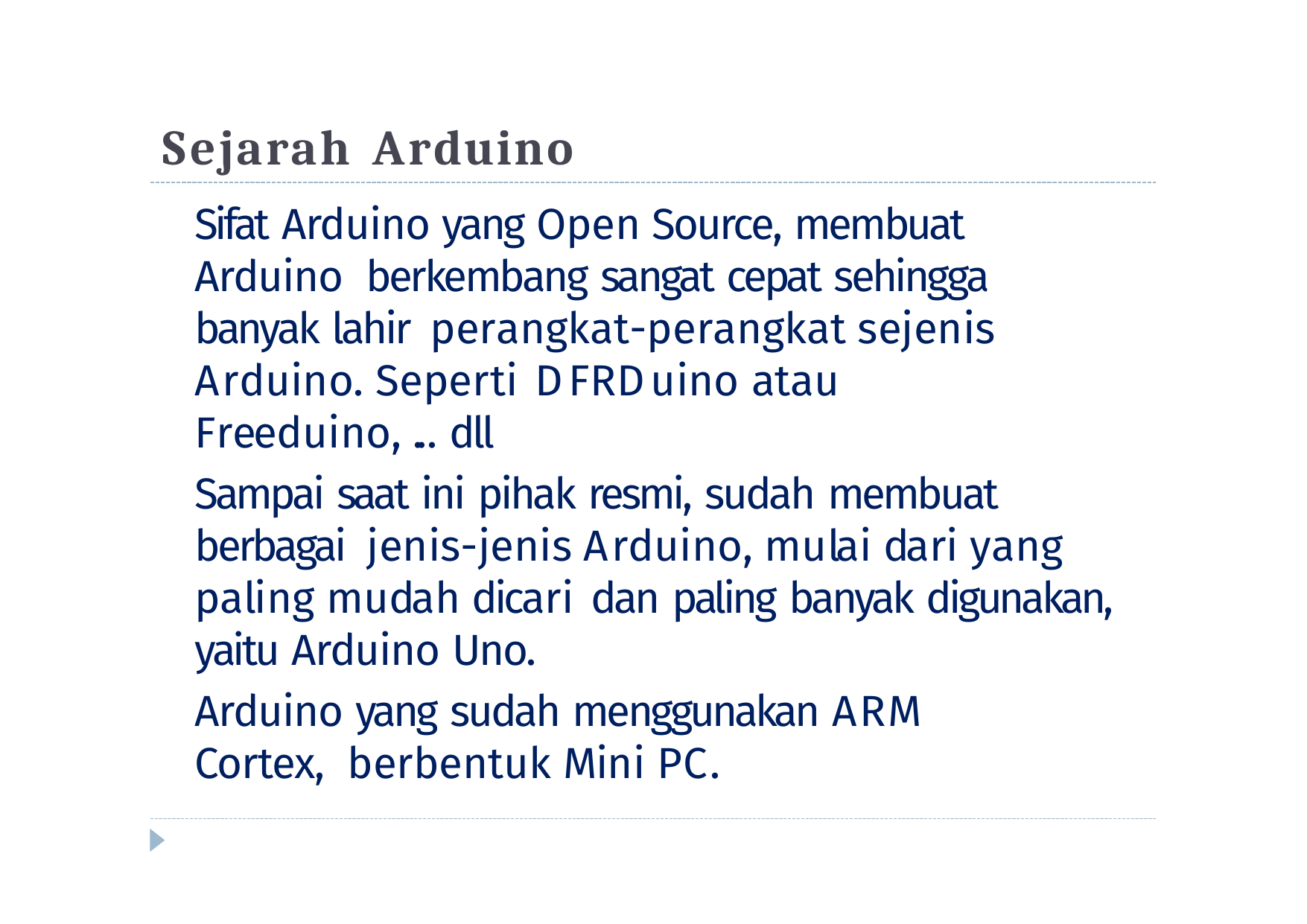

# Sejarah	Arduino
Sifat Arduino yang Open Source, membuat Arduino  berkembang sangat cepat sehingga banyak lahir  perangkat-perangkat sejenis Arduino. Seperti  DFRDuino atau Freeduino, ... dll
Sampai saat ini pihak resmi, sudah membuat berbagai  jenis-jenis Arduino, mulai dari yang paling mudah dicari  dan paling banyak digunakan, yaitu Arduino Uno.
Arduino yang sudah menggunakan ARM Cortex,  berbentuk Mini PC.